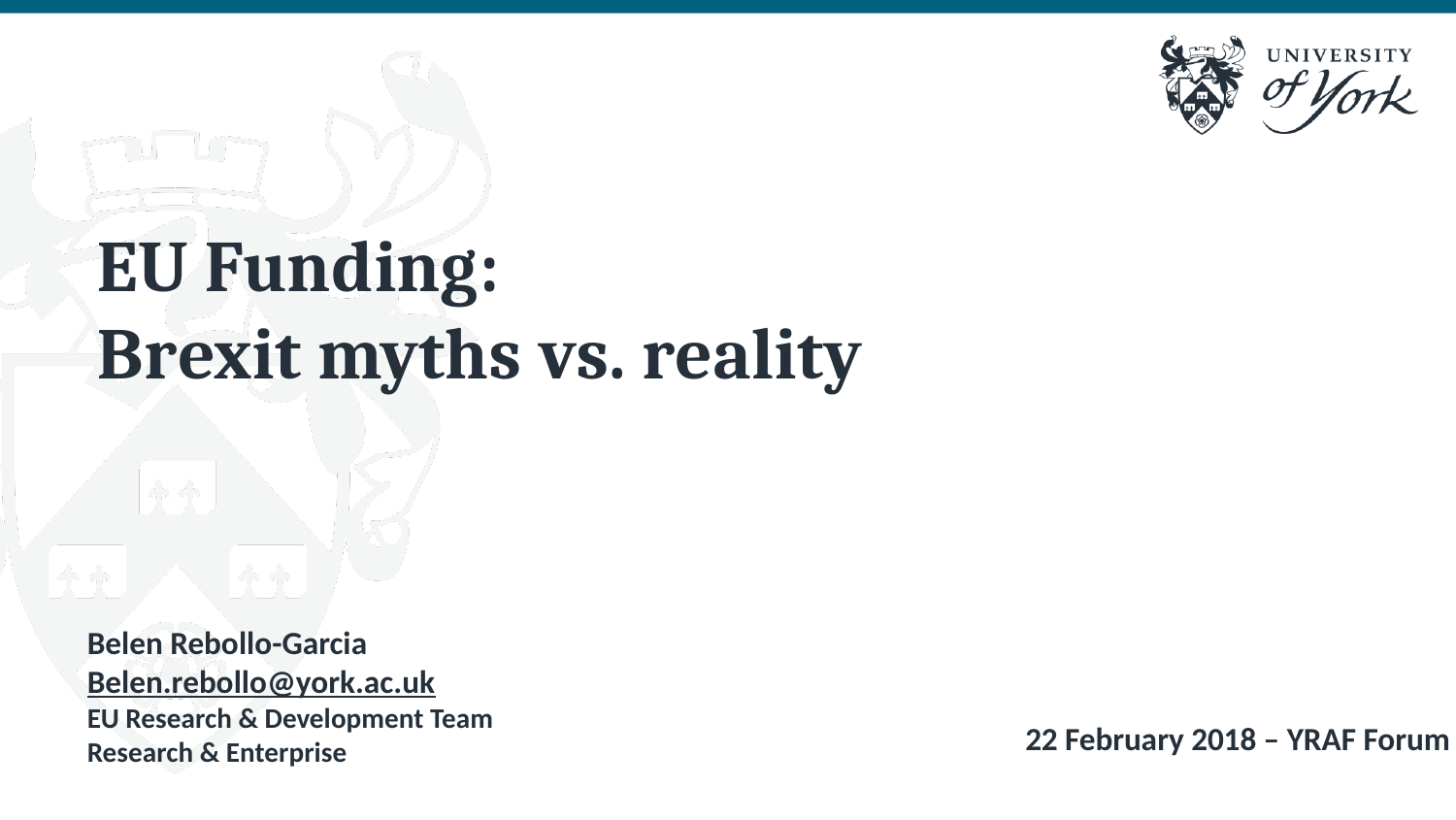

# EU Funding: Brexit myths vs. reality
Belen Rebollo-Garcia
Belen.rebollo@york.ac.uk
EU Research & Development Team
Research & Enterprise
22 February 2018 – YRAF Forum